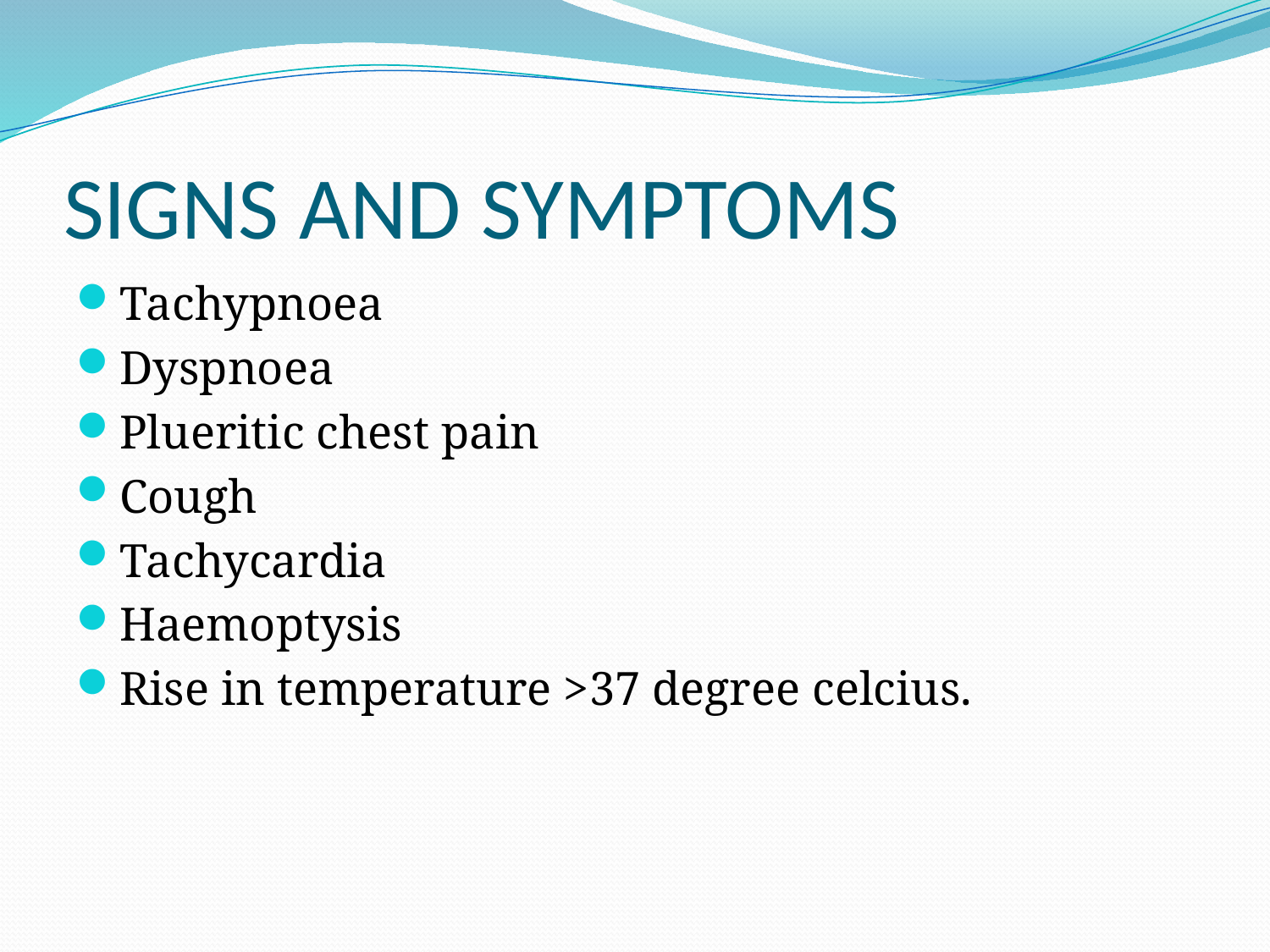

# SIGNS AND SYMPTOMS
Tachypnoea
Dyspnoea
Plueritic chest pain
Cough
Tachycardia
Haemoptysis
Rise in temperature >37 degree celcius.